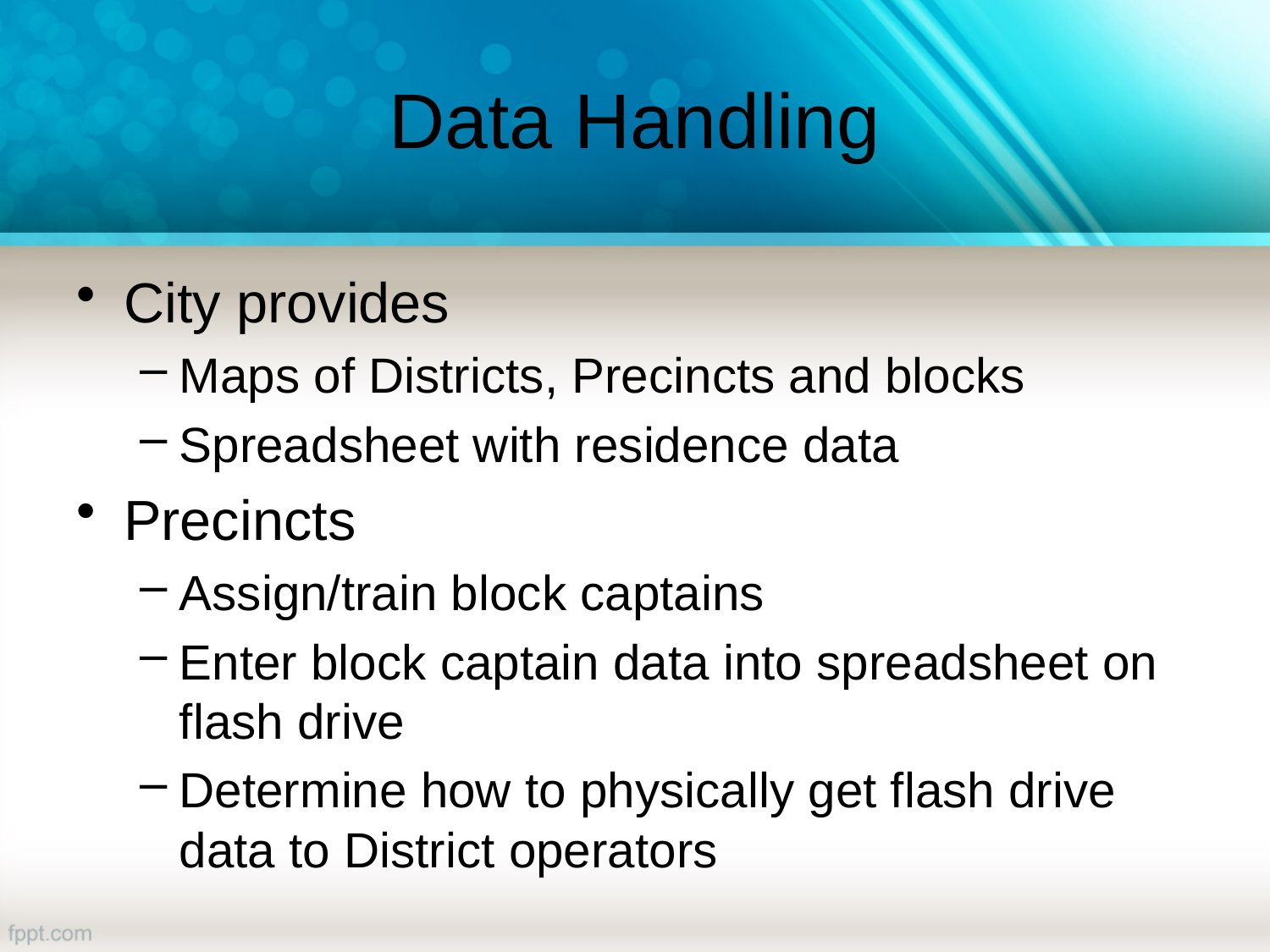

# Data Handling
City provides
Maps of Districts, Precincts and blocks
Spreadsheet with residence data
Precincts
Assign/train block captains
Enter block captain data into spreadsheet on flash drive
Determine how to physically get flash drive data to District operators